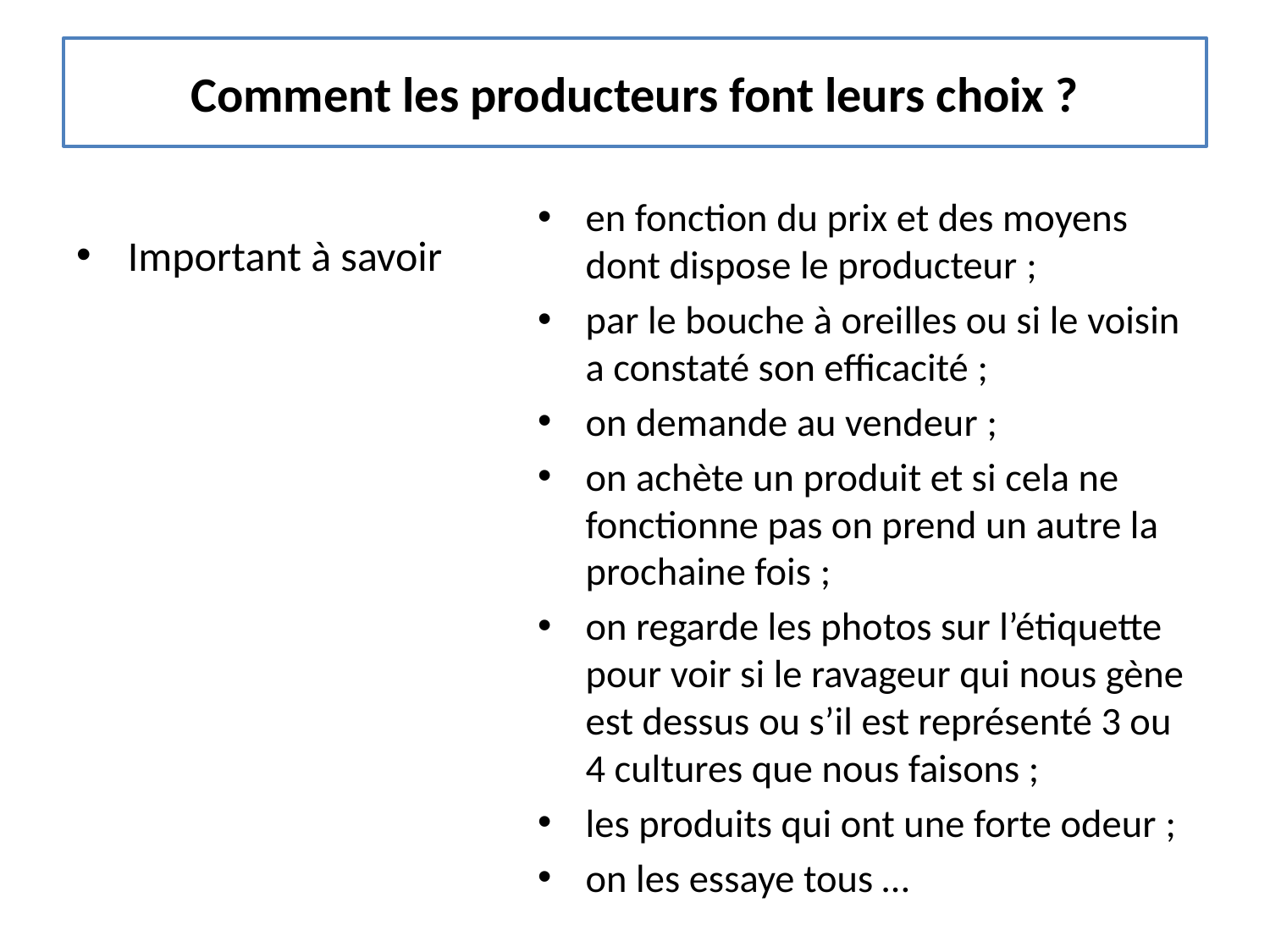

# Comment les producteurs font leurs choix ?
en fonction du prix et des moyens dont dispose le producteur ;
par le bouche à oreilles ou si le voisin a constaté son efficacité ;
on demande au vendeur ;
on achète un produit et si cela ne fonctionne pas on prend un autre la prochaine fois ;
on regarde les photos sur l’étiquette pour voir si le ravageur qui nous gène est dessus ou s’il est représenté 3 ou 4 cultures que nous faisons ;
les produits qui ont une forte odeur ;
on les essaye tous …

Important à savoir